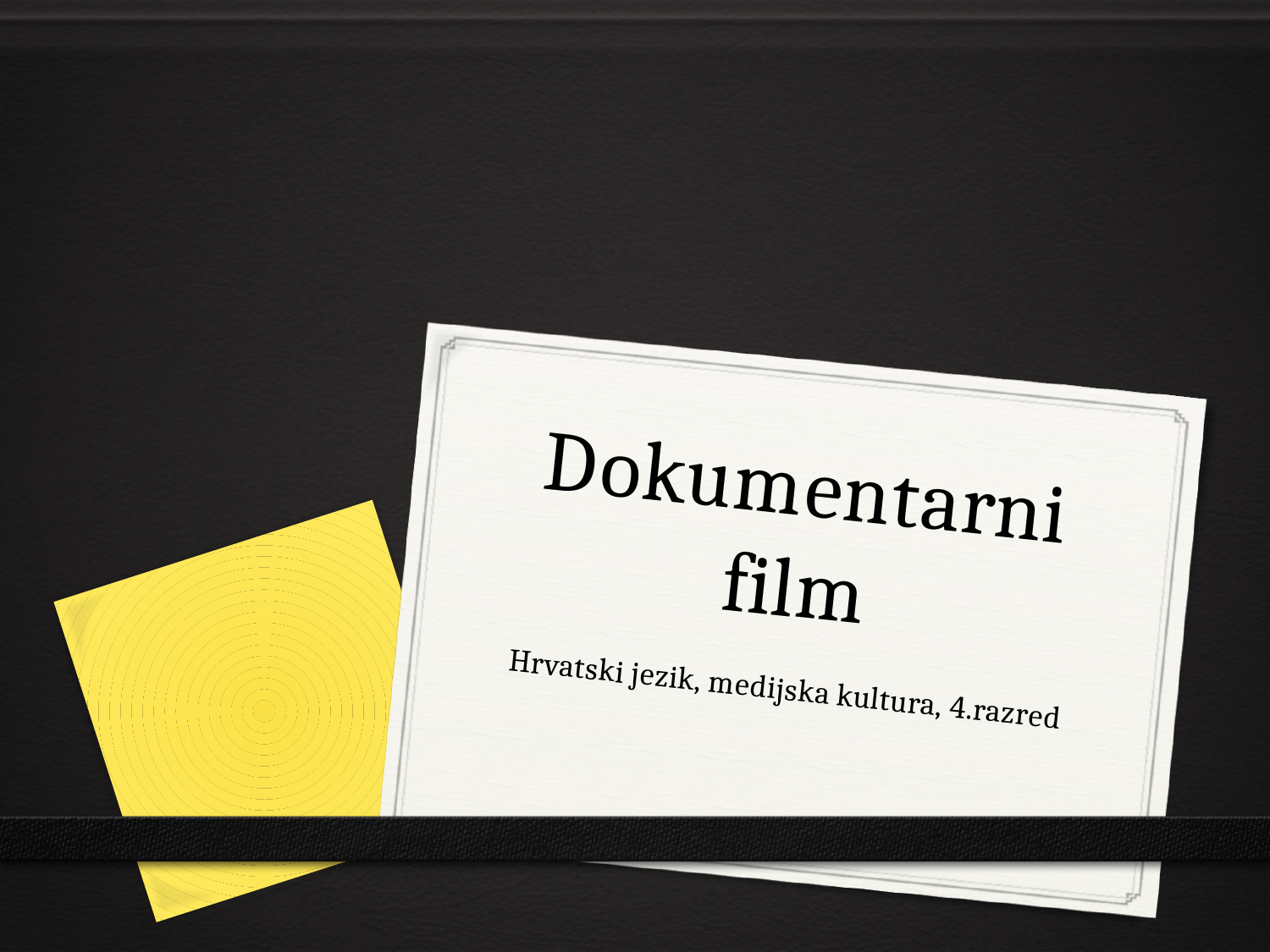

# Dokumentarni film
Hrvatski jezik, medijska kultura, 4.razred